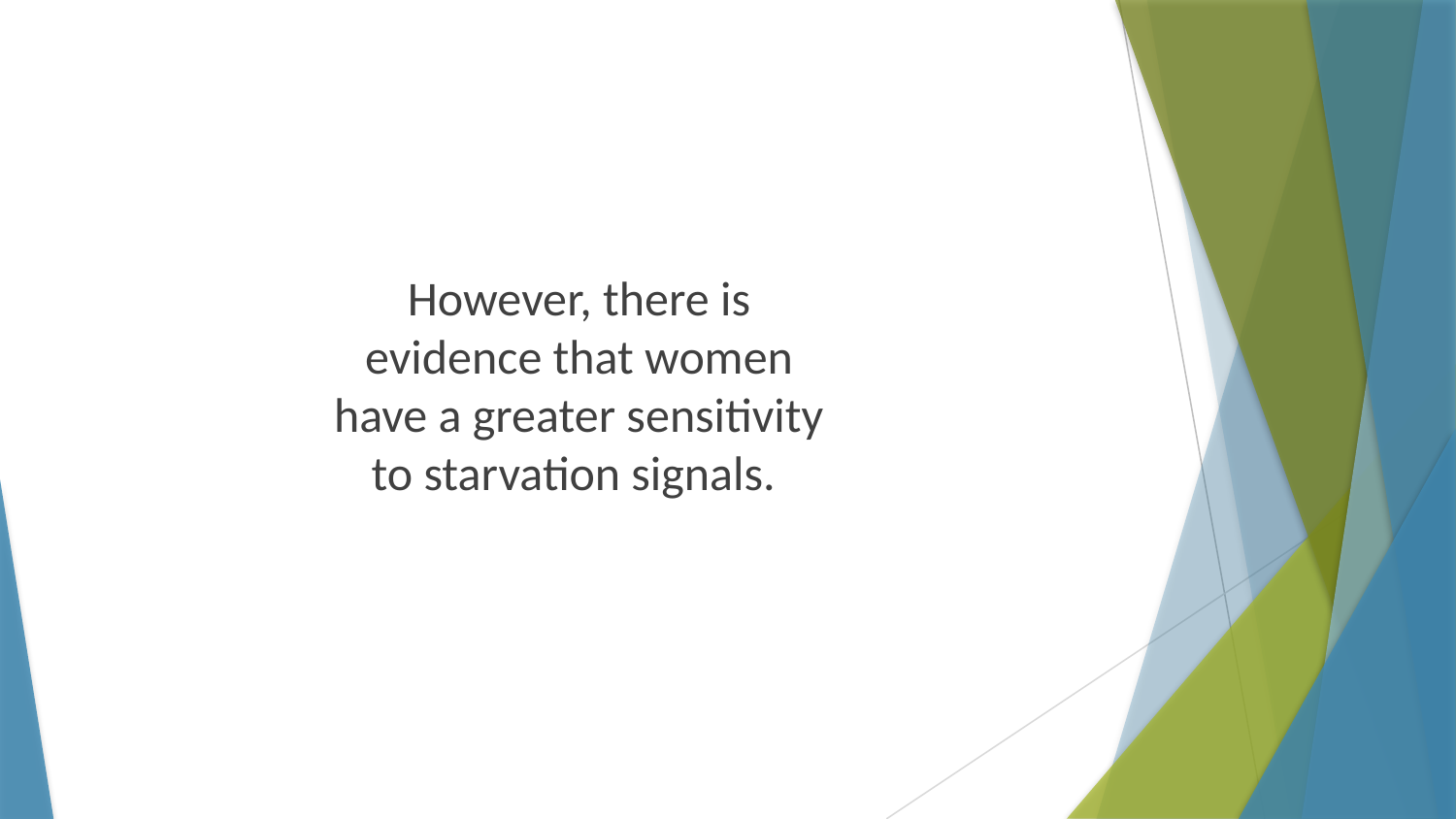

However, there is evidence that women have a greater sensitivity to starvation signals.